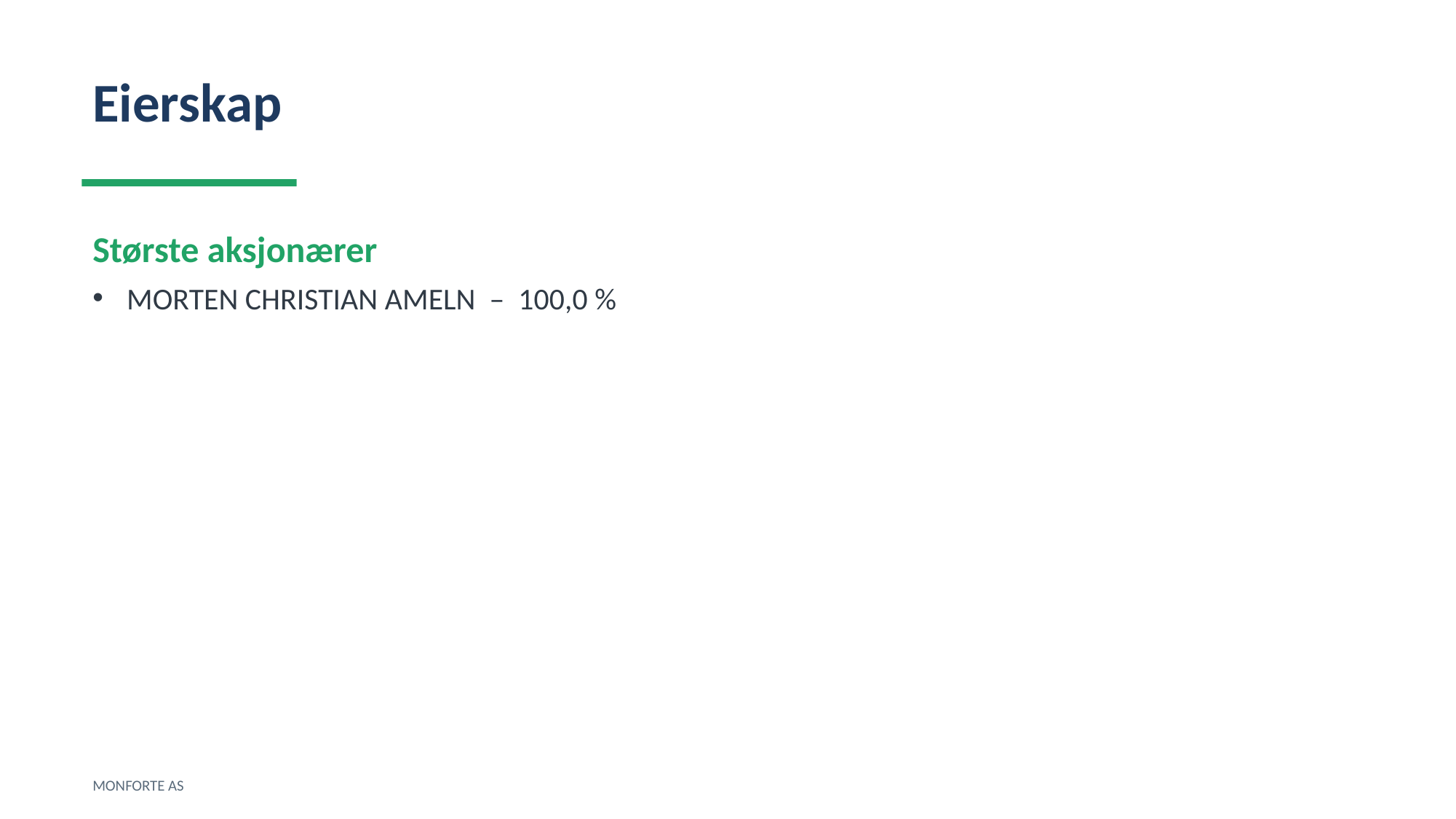

Eierskap

Største aksjonærer
MORTEN CHRISTIAN AMELN  –  100,0 %
MONFORTE AS